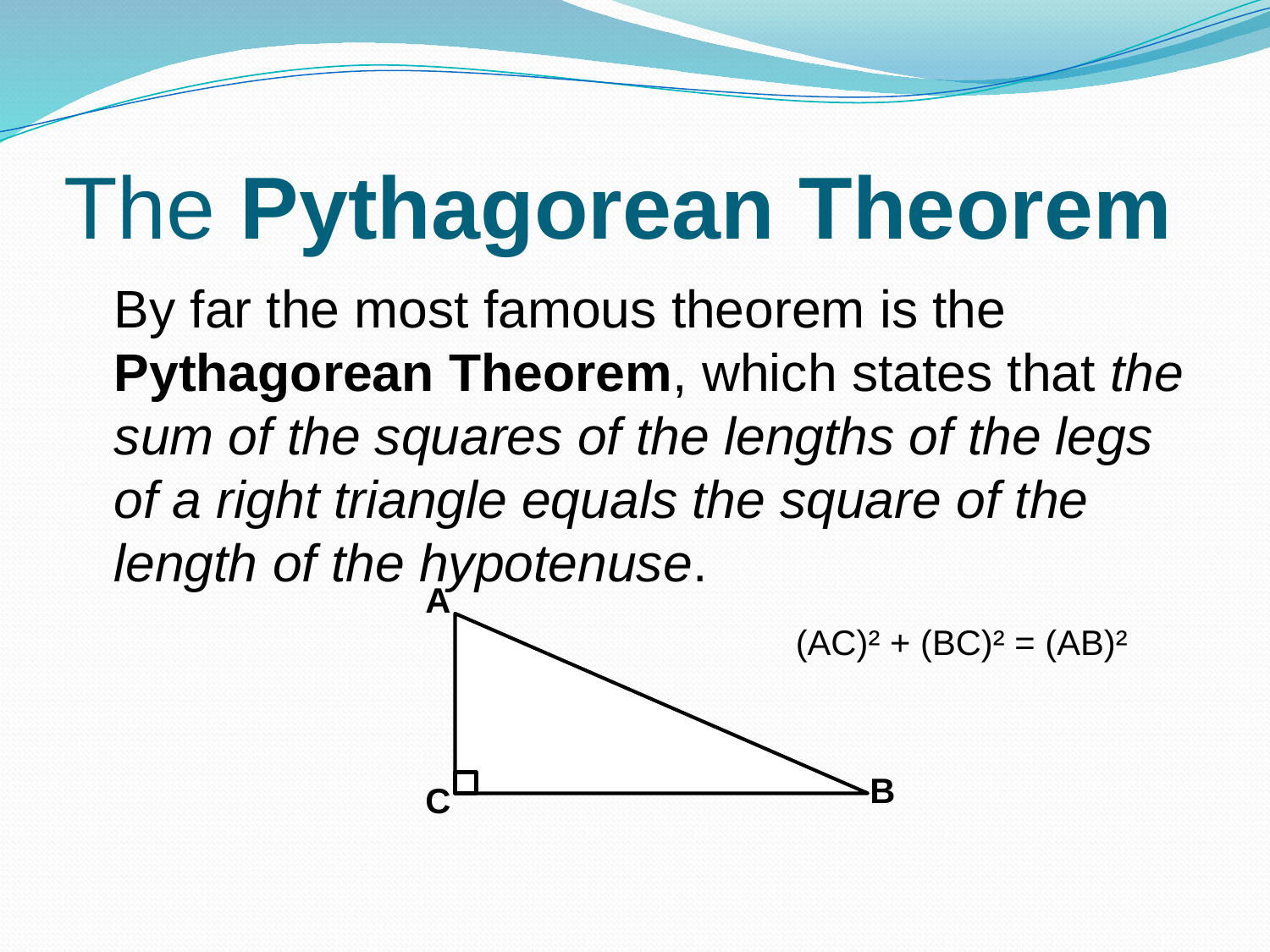

# The Pythagorean Theorem
	By far the most famous theorem is the Pythagorean Theorem, which states that the sum of the squares of the lengths of the legs of a right triangle equals the square of the length of the hypotenuse.
A

(AC)² + (BC)² = (AB)²
B
C